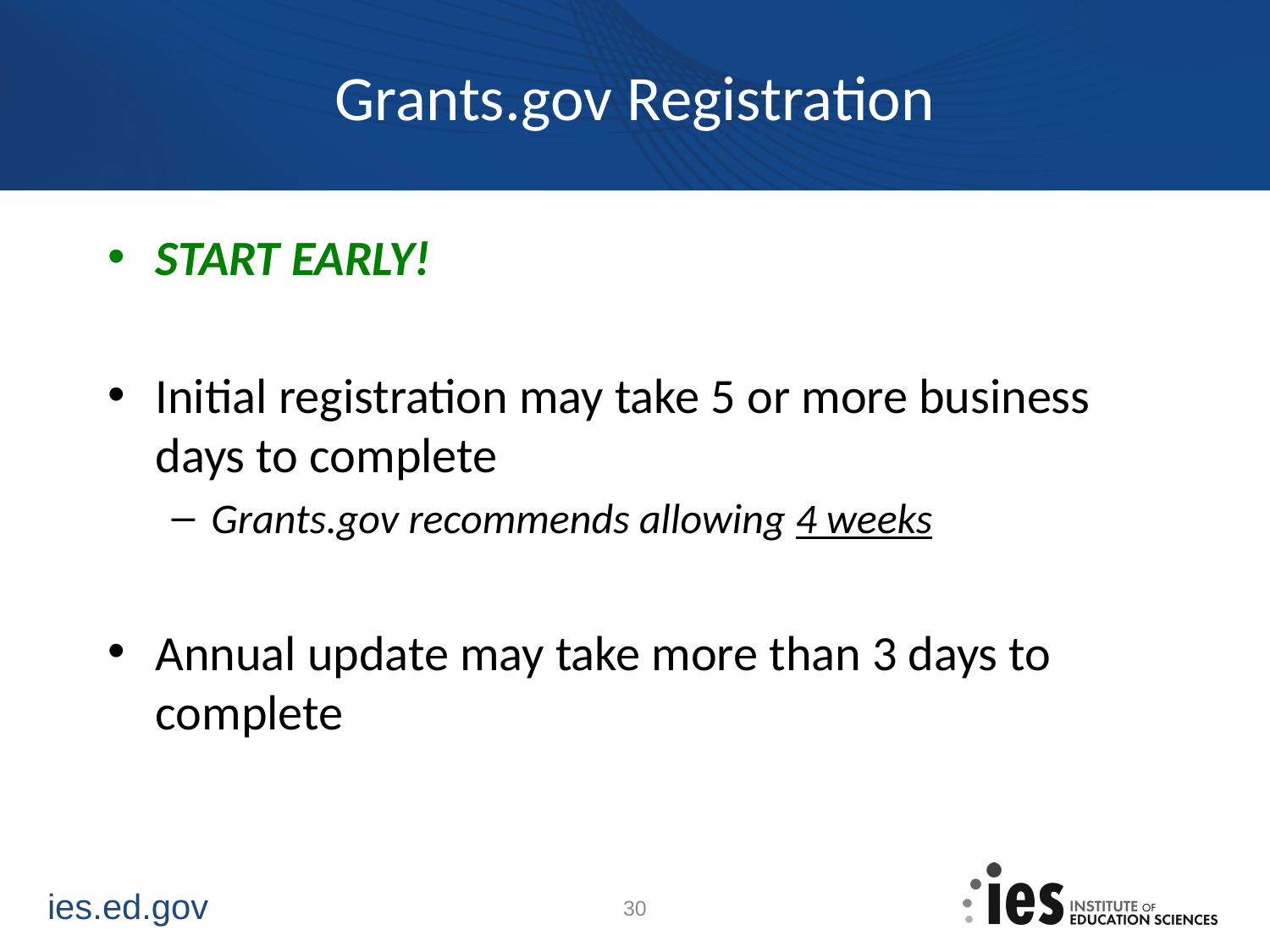

# Grants.gov Registration
START EARLY!

Initial registration may take 5 or more business days to complete
Grants.gov recommends allowing 4 weeks

Annual update may take more than 3 days to complete
30